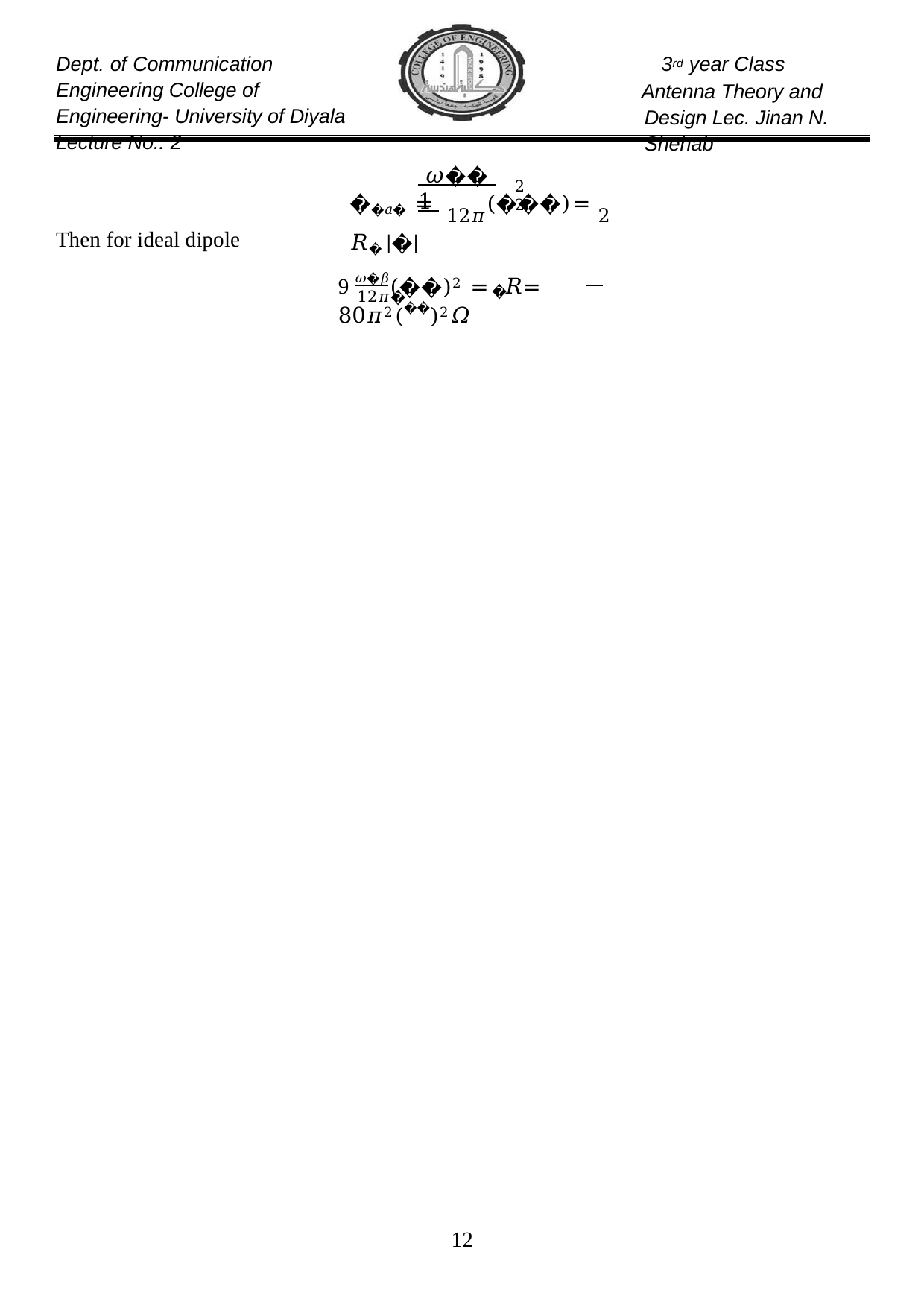

Dept. of Communication Engineering College of Engineering- University of Diyala Lecture No.: 2
3rd  year Class
Antenna Theory and Design Lec. Jinan N. Shehab

 𝜔�� 	 1
2	2
��𝑎�  =  12𝜋(���)	= 2  𝑅� |�|
Then for ideal dipole
9 𝜔�𝛽(��)2  =  𝑅= 80𝜋2(��)2𝛺
�

12𝜋�
12